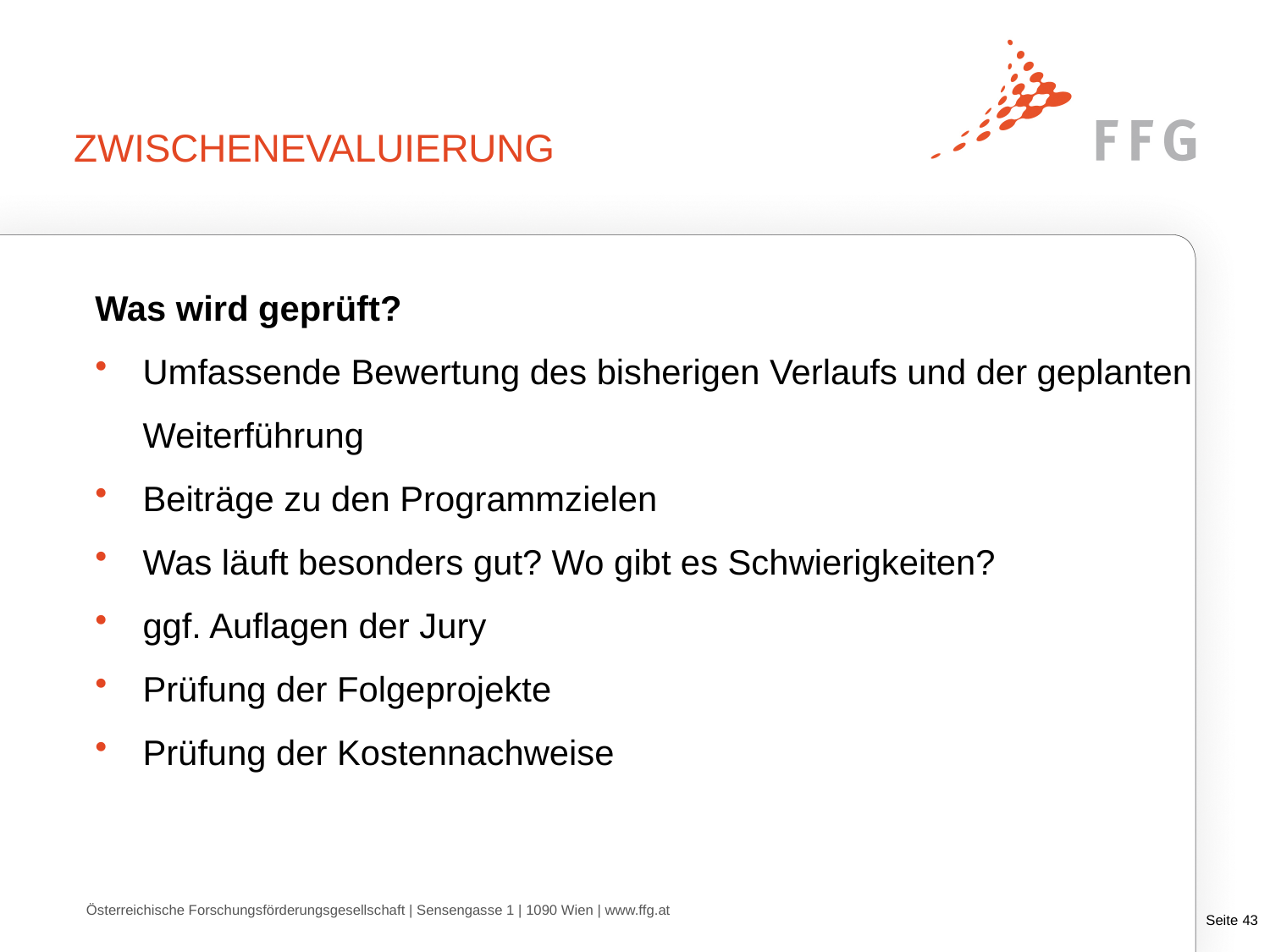

Zwischenevaluierung
Was wird geprüft?
Umfassende Bewertung des bisherigen Verlaufs und der geplanten Weiterführung
Beiträge zu den Programmzielen
Was läuft besonders gut? Wo gibt es Schwierigkeiten?
ggf. Auflagen der Jury
Prüfung der Folgeprojekte
Prüfung der Kostennachweise

Österreichische Forschungsförderungsgesellschaft | Sensengasse 1 | 1090 Wien | www.ffg.at
Seite 43